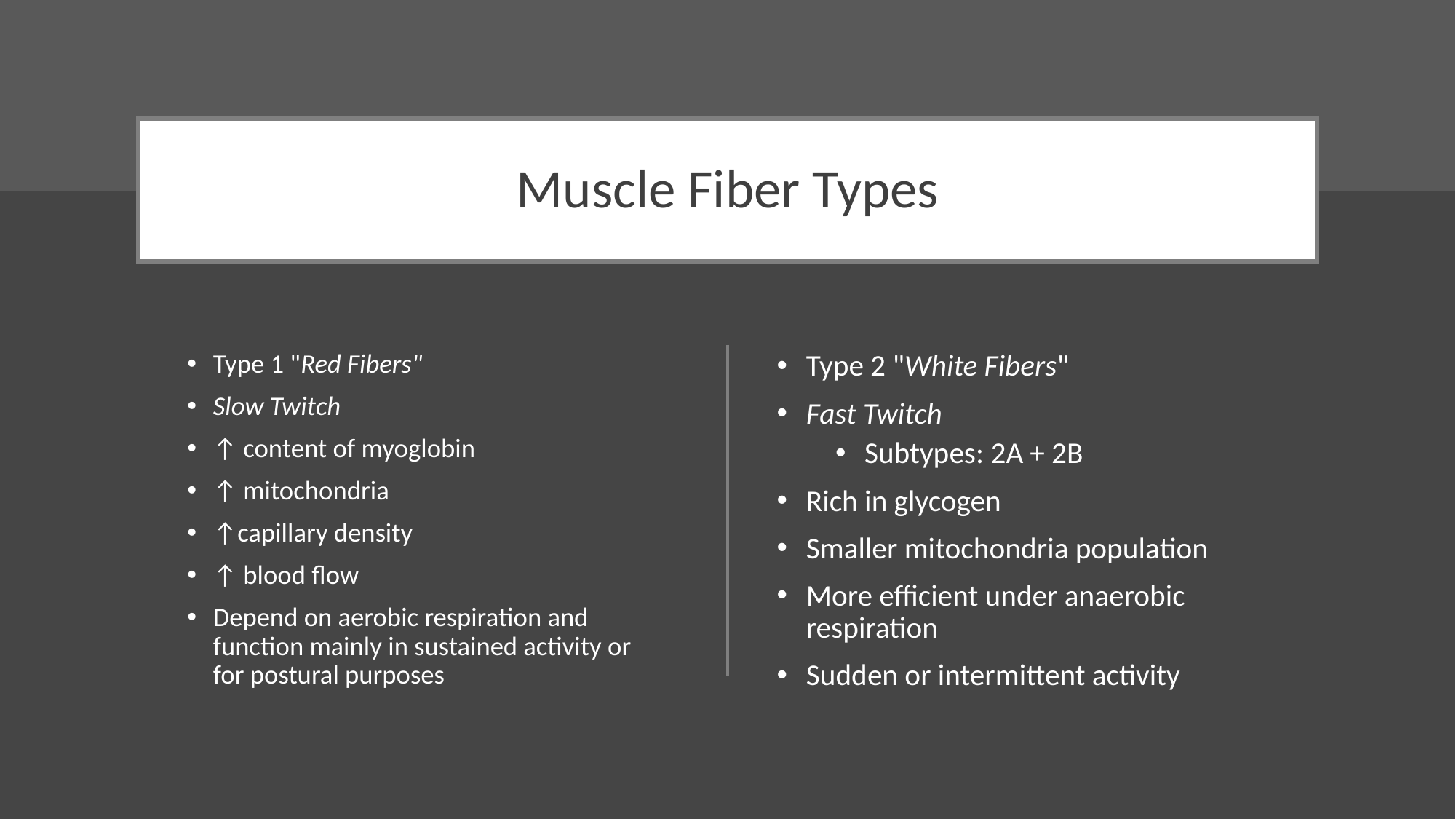

# Muscle Fiber Types
Type 1 "Red Fibers"
Slow Twitch
↑ content of myoglobin
↑ mitochondria
↑capillary density
↑ blood flow
Depend on aerobic respiration and function mainly in sustained activity or for postural purposes
Type 2 "White Fibers"
Fast Twitch
Subtypes: 2A + 2B
Rich in glycogen
Smaller mitochondria population
More efficient under anaerobic respiration
Sudden or intermittent activity